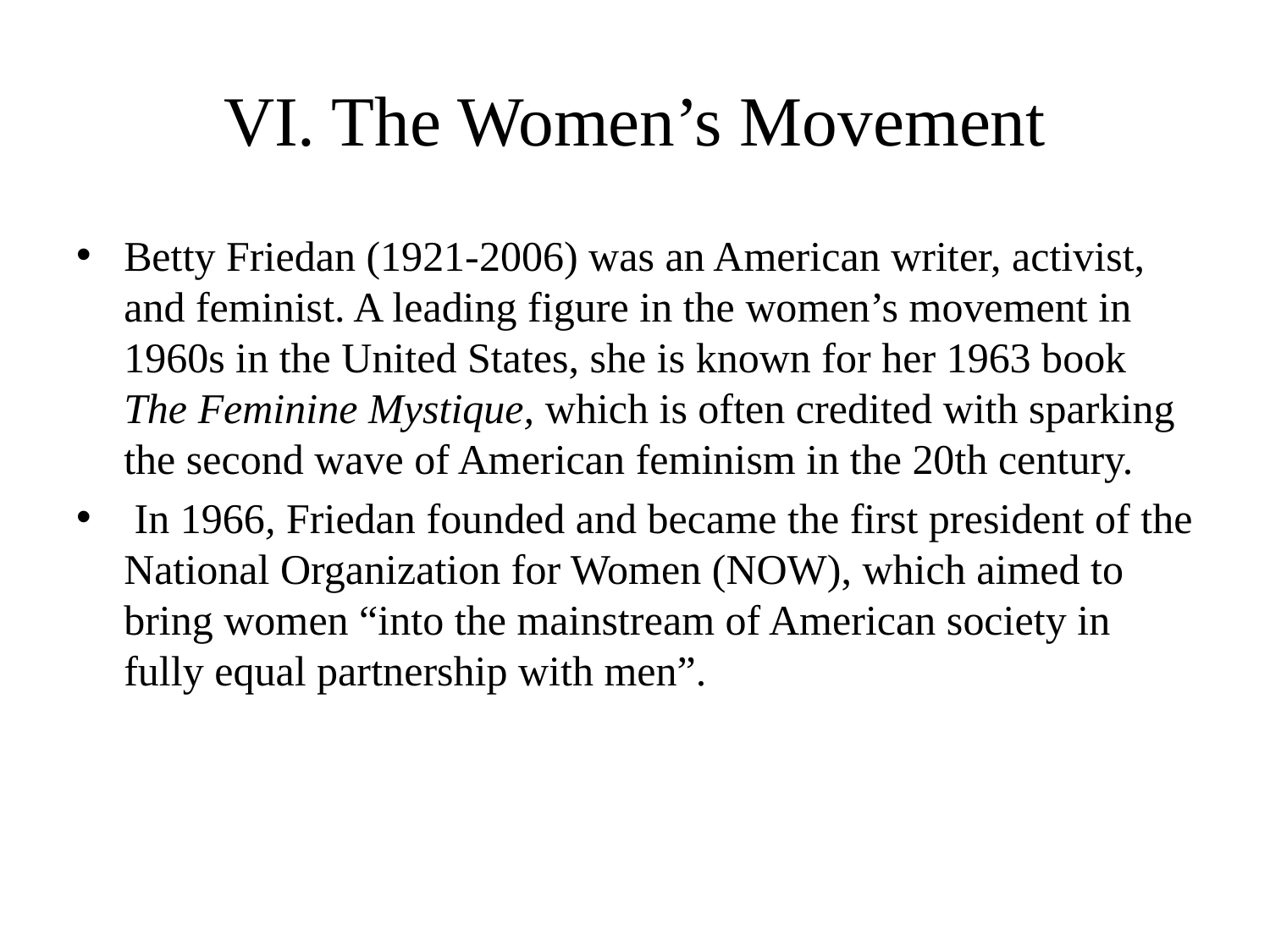

# VI. The Women’s Movement
Betty Friedan (1921-2006) was an American writer, activist, and feminist. A leading figure in the women’s movement in 1960s in the United States, she is known for her 1963 book The Feminine Mystique, which is often credited with sparking the second wave of American feminism in the 20th century.
 In 1966, Friedan founded and became the first president of the National Organization for Women (NOW), which aimed to bring women “into the mainstream of American society in fully equal partnership with men”.